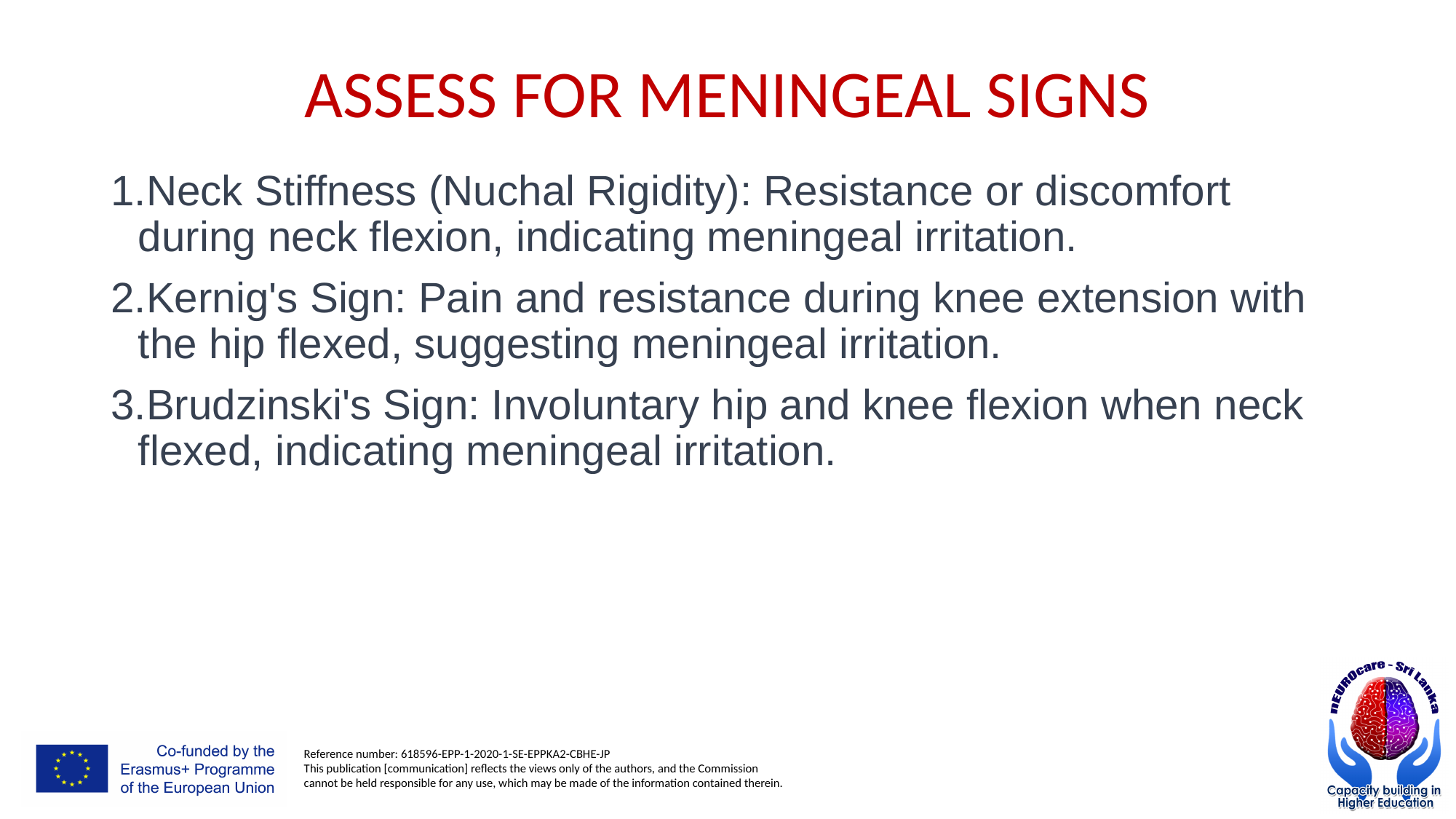

# ASSESS FOR MENINGEAL SIGNS
Neck Stiffness (Nuchal Rigidity): Resistance or discomfort during neck flexion, indicating meningeal irritation.
Kernig's Sign: Pain and resistance during knee extension with the hip flexed, suggesting meningeal irritation.
Brudzinski's Sign: Involuntary hip and knee flexion when neck flexed, indicating meningeal irritation.